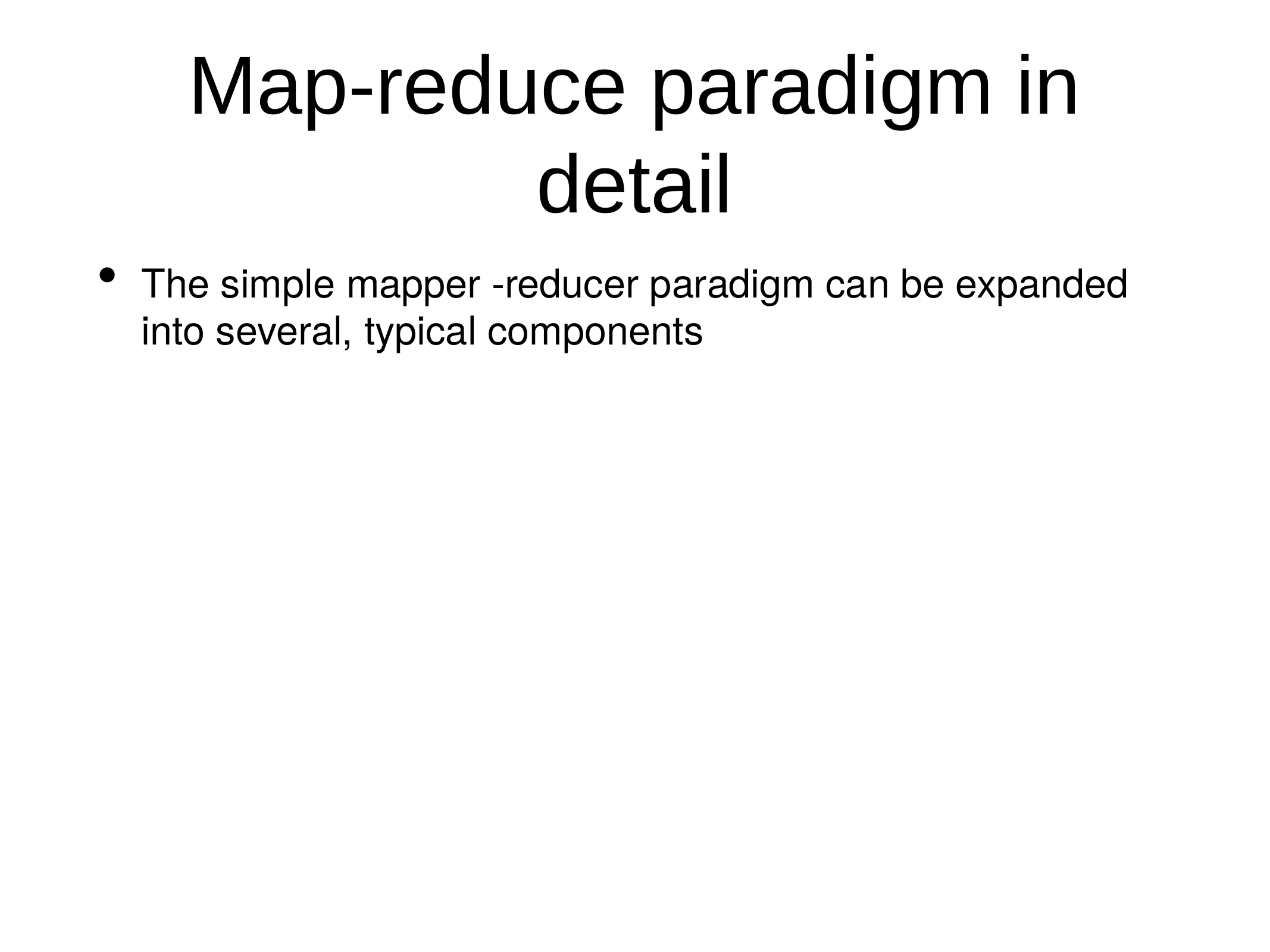

# Map-reduce paradigm in detail
The simple mapper -reducer paradigm can be expanded into several, typical components